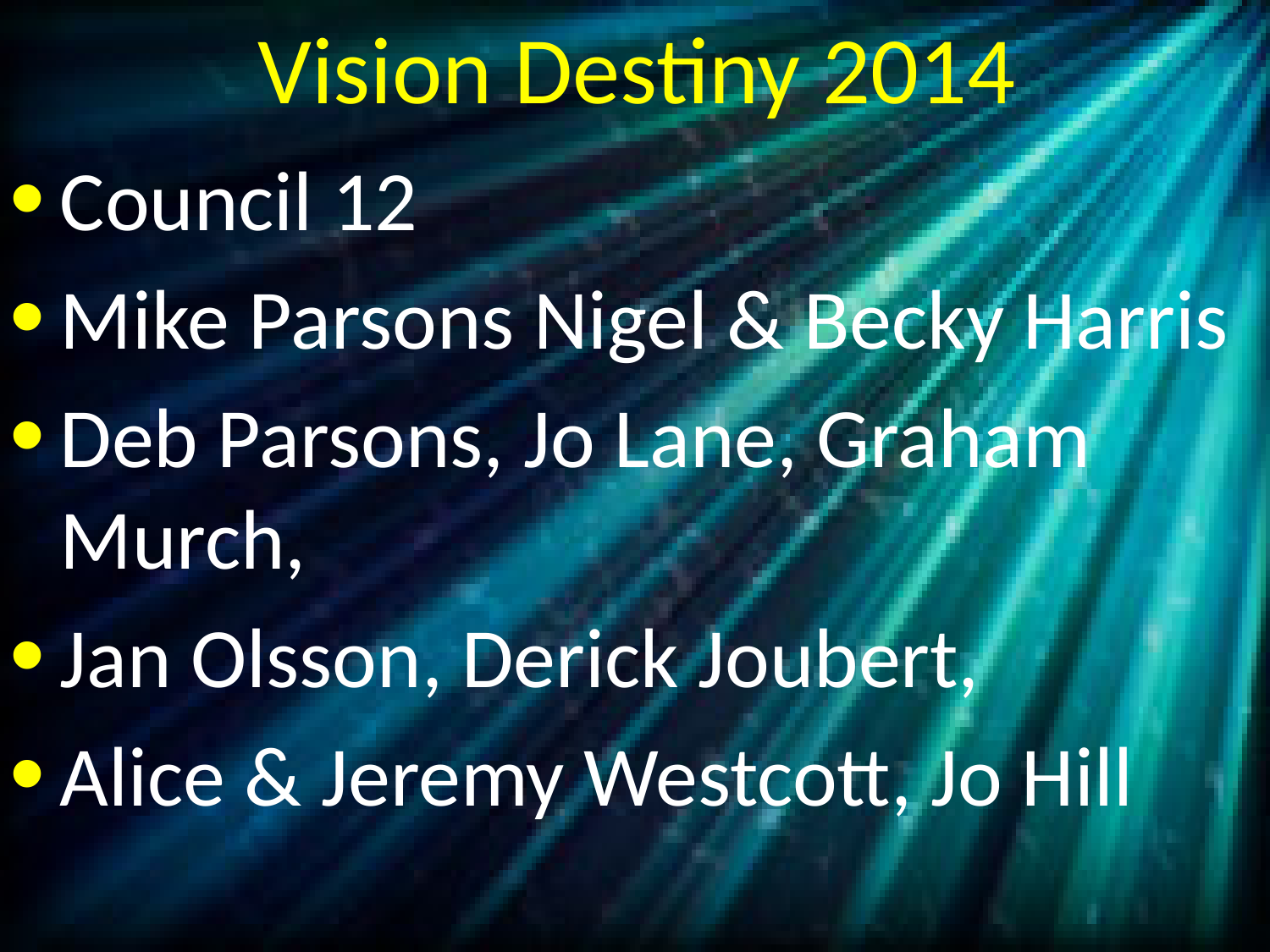

# Vision Destiny 2014
Council 12
Mike Parsons Nigel & Becky Harris
Deb Parsons, Jo Lane, Graham Murch,
Jan Olsson, Derick Joubert,
Alice & Jeremy Westcott, Jo Hill